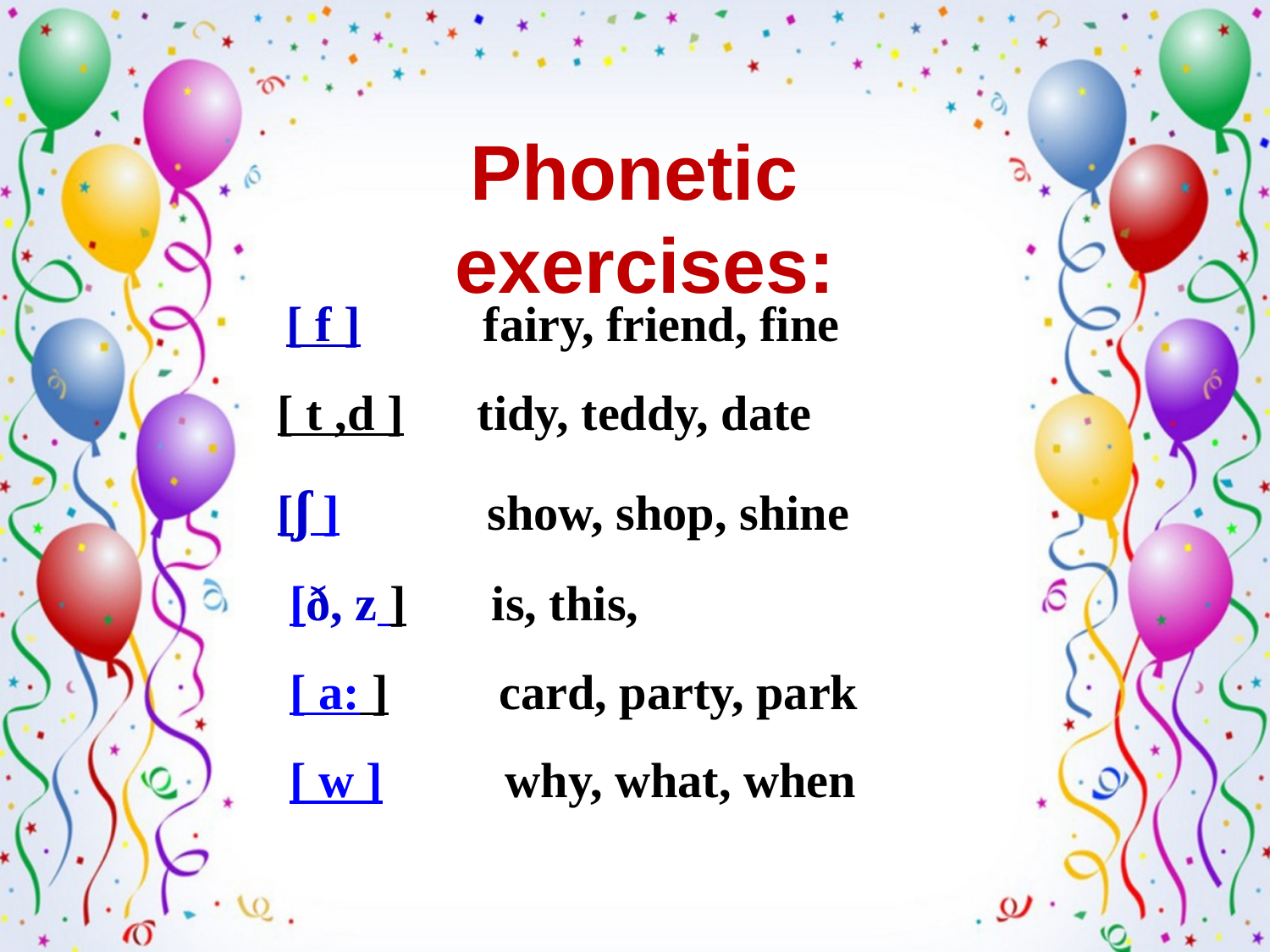

Phonetic  exercises:

 [ f ]          fairy, friend, fine
[ t ,d ]      tidy, teddy, date
[ʃ ]            show, shop, shine
 [ð, z ]       is, this,
 [ a: ]         card, party, park
 [ w ]          why, what, when